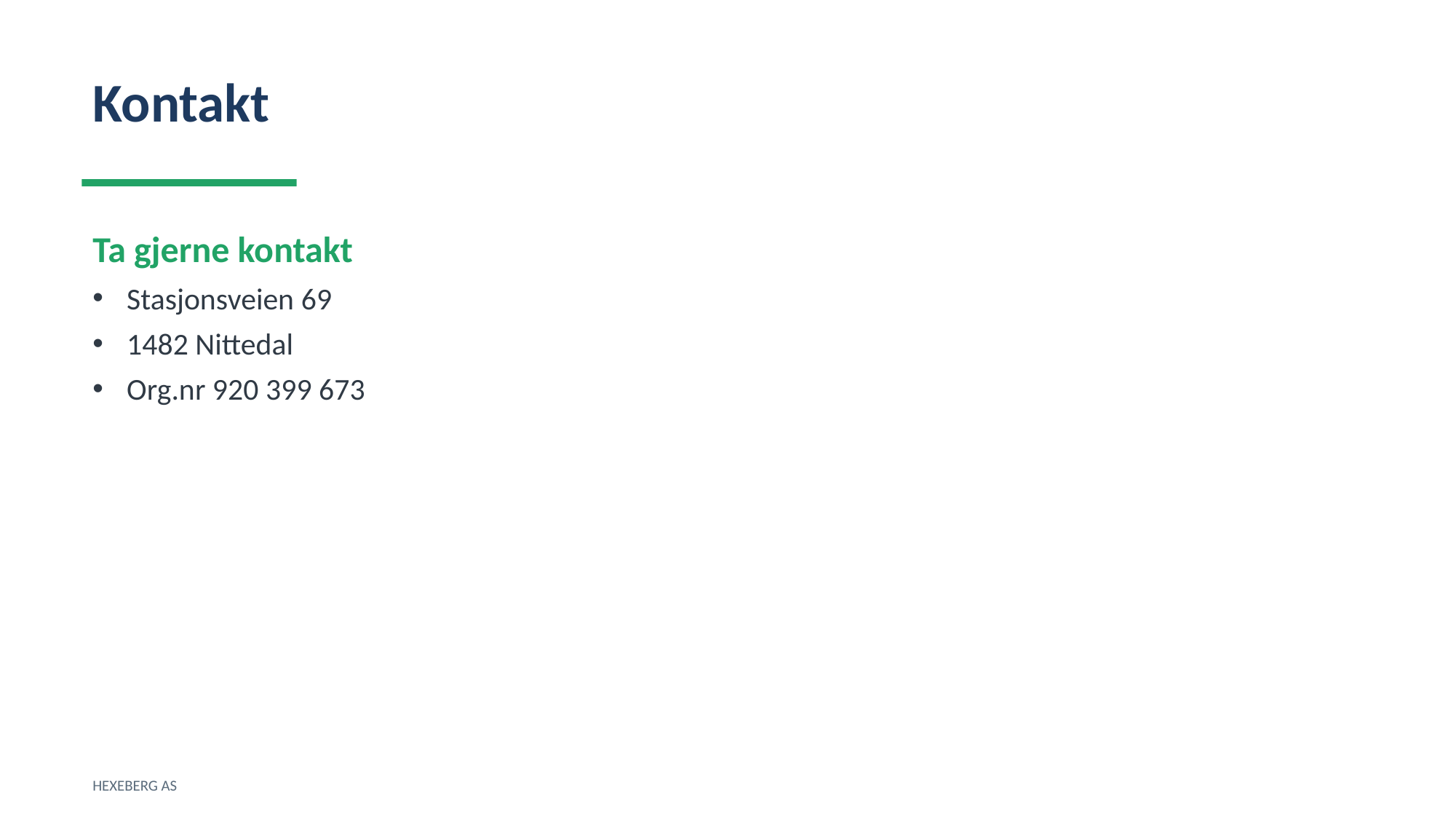

Kontakt

Ta gjerne kontakt
Stasjonsveien 69
1482 Nittedal
Org.nr 920 399 673
HEXEBERG AS